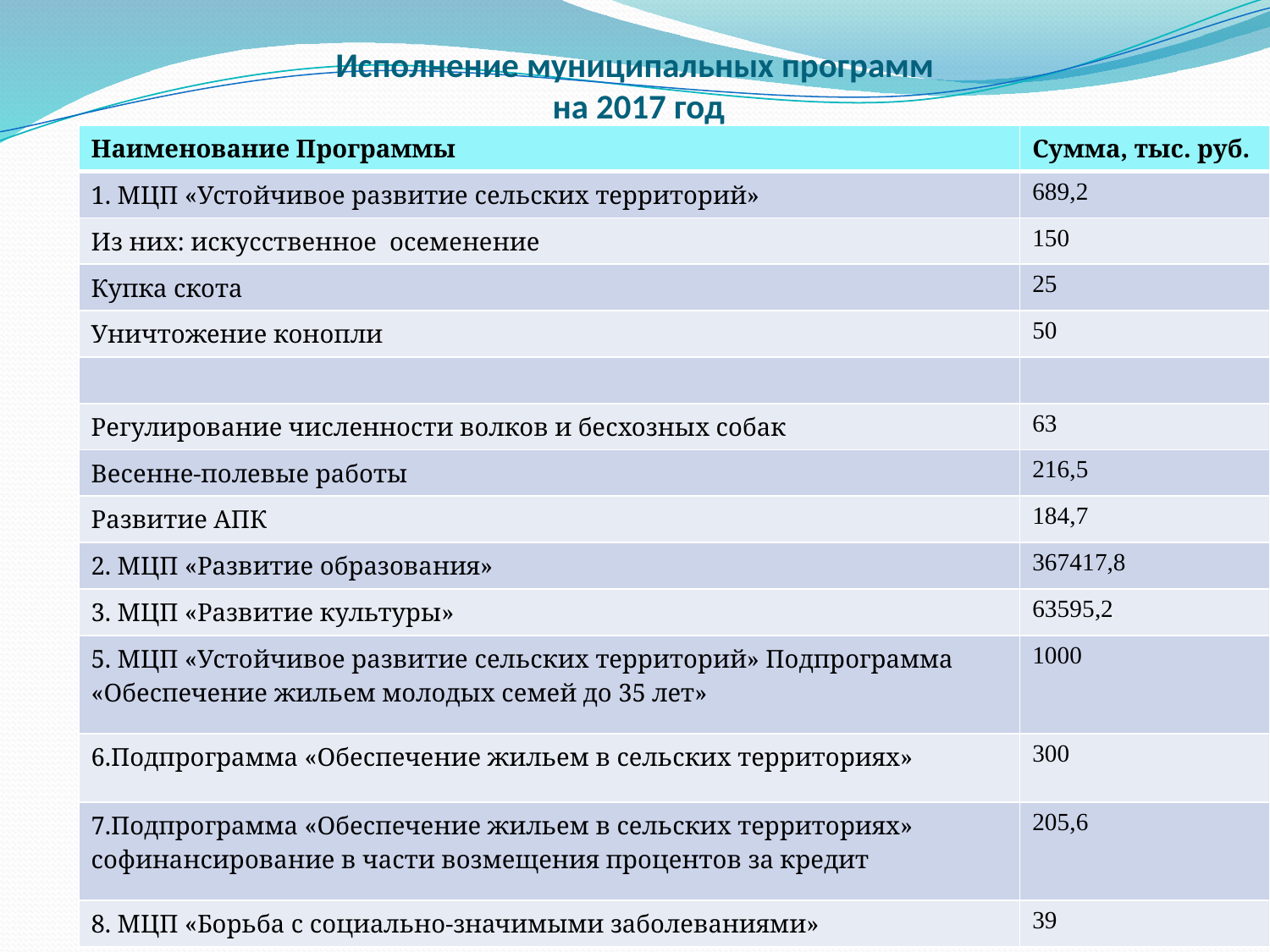

# Исполнение муниципальных программ на 2017 год
| Наименование Программы | Сумма, тыс. руб. |
| --- | --- |
| 1. МЦП «Устойчивое развитие сельских территорий» | 689,2 |
| Из них: искусственное осеменение | 150 |
| Купка скота | 25 |
| Уничтожение конопли | 50 |
|  |  |
| Регулирование численности волков и бесхозных собак | 63 |
| Весенне-полевые работы | 216,5 |
| Развитие АПК | 184,7 |
| 2. МЦП «Развитие образования» | 367417,8 |
| 3. МЦП «Развитие культуры» | 63595,2 |
| 5. МЦП «Устойчивое развитие сельских территорий» Подпрограмма «Обеспечение жильем молодых семей до 35 лет» | 1000 |
| 6.Подпрограмма «Обеспечение жильем в сельских территориях» | 300 |
| 7.Подпрограмма «Обеспечение жильем в сельских территориях» софинансирование в части возмещения процентов за кредит | 205,6 |
| 8. МЦП «Борьба с социально-значимыми заболеваниями» | 39 |